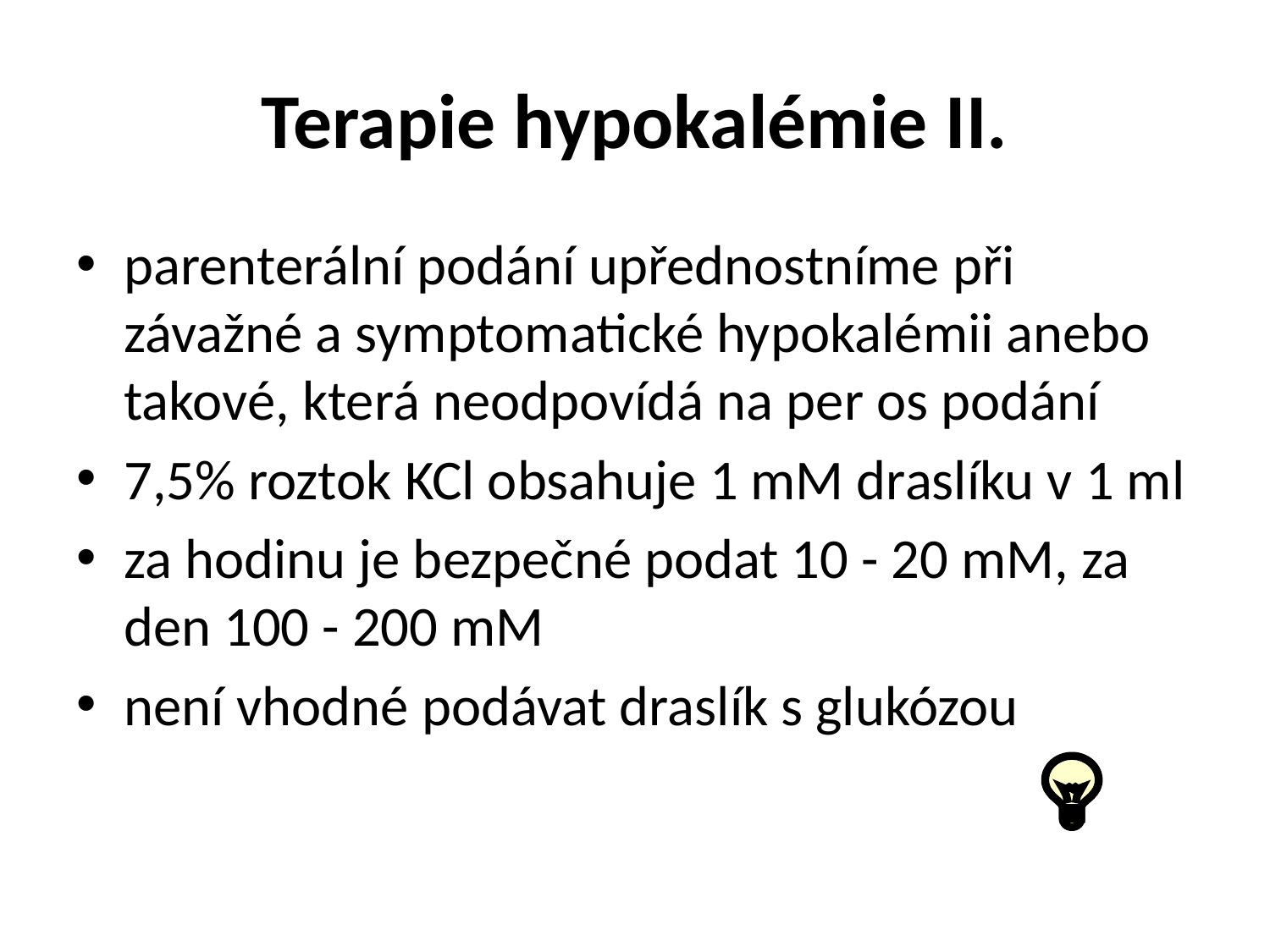

# Terapie hypokalémie II.
parenterální podání upřednostníme při závažné a symptomatické hypokalémii anebo takové, která neodpovídá na per os podání
7,5% roztok KCl obsahuje 1 mM draslíku v 1 ml
za hodinu je bezpečné podat 10 - 20 mM, za den 100 - 200 mM
není vhodné podávat draslík s glukózou